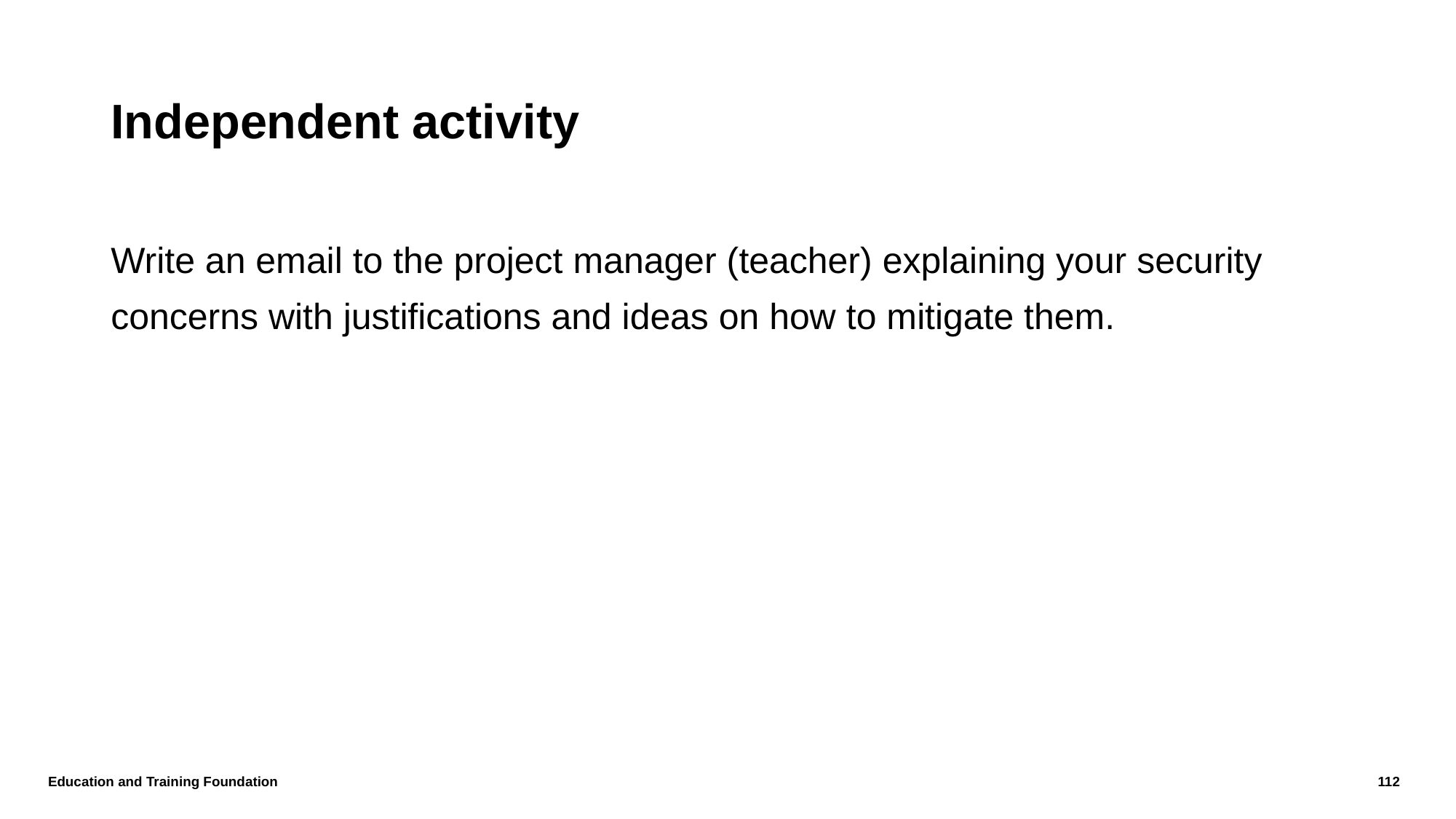

# Independent activity
Write an email to the project manager (teacher) explaining your security concerns with justifications and ideas on how to mitigate them.